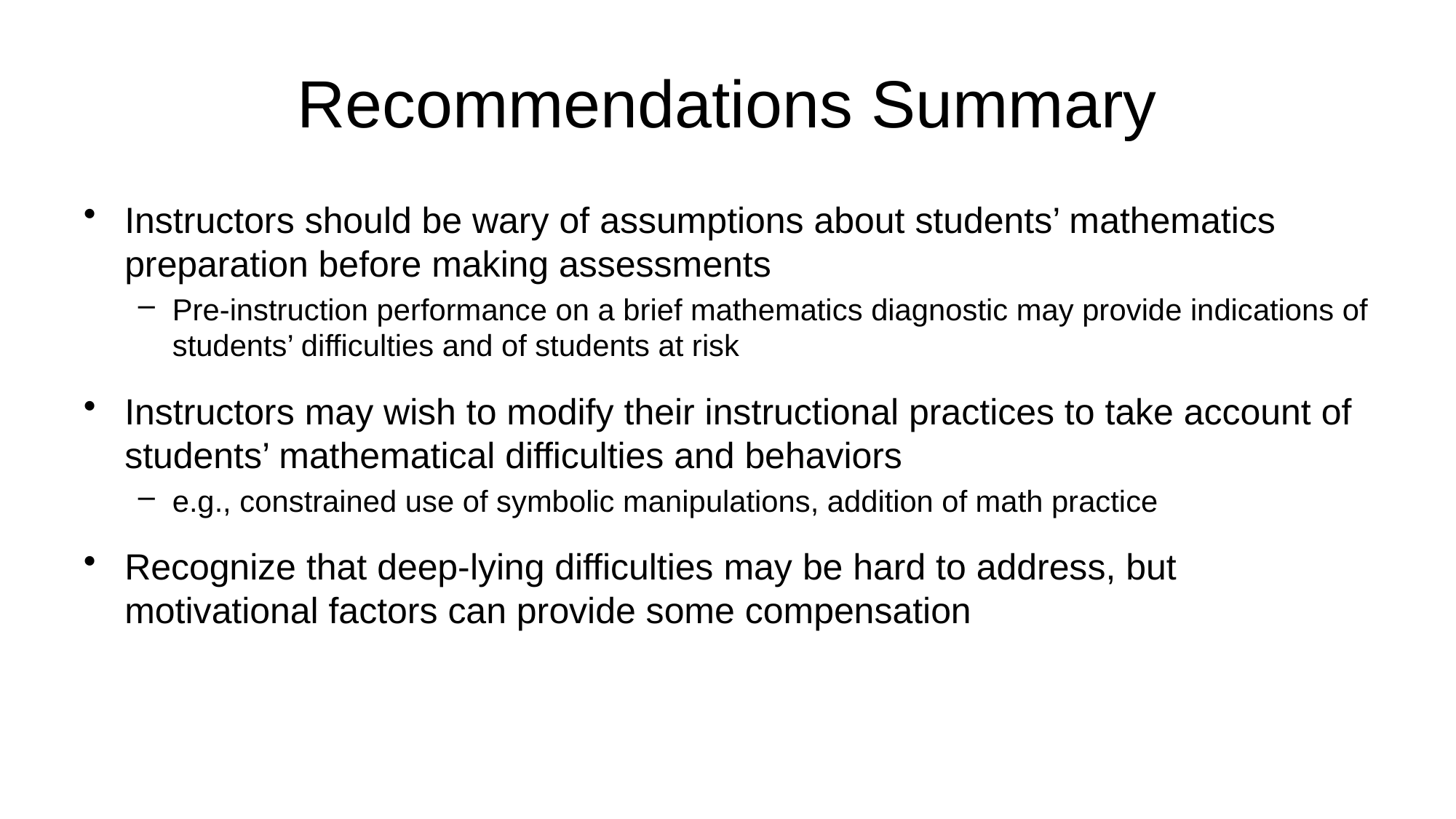

# Recommendations Summary
Instructors should be wary of assumptions about students’ mathematics preparation before making assessments
Pre-instruction performance on a brief mathematics diagnostic may provide indications of students’ difficulties and of students at risk
Instructors may wish to modify their instructional practices to take account of students’ mathematical difficulties and behaviors
e.g., constrained use of symbolic manipulations, addition of math practice
Recognize that deep-lying difficulties may be hard to address, but motivational factors can provide some compensation